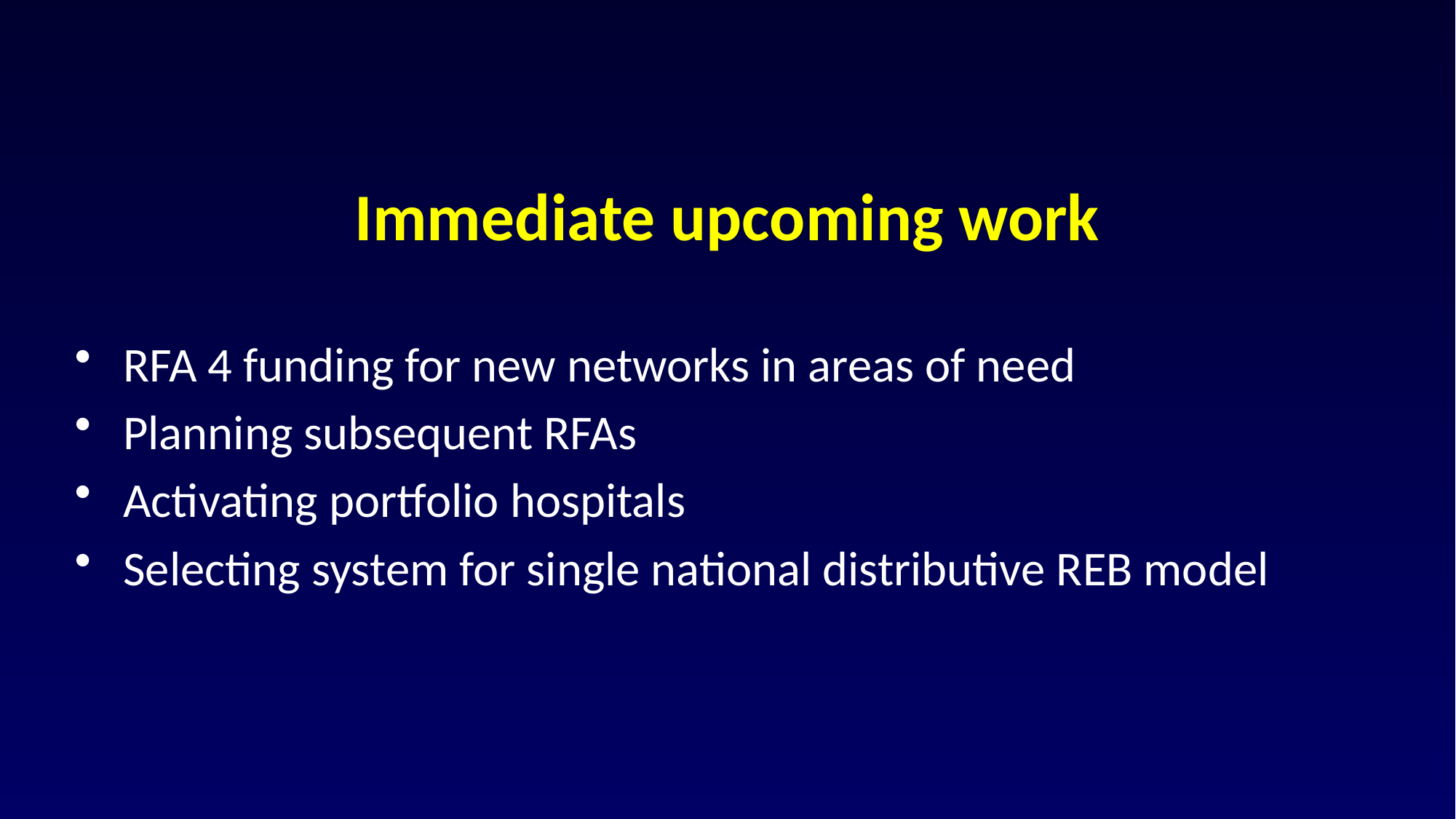

# Immediate upcoming work
RFA 4 funding for new networks in areas of need
Planning subsequent RFAs
Activating portfolio hospitals
Selecting system for single national distributive REB model